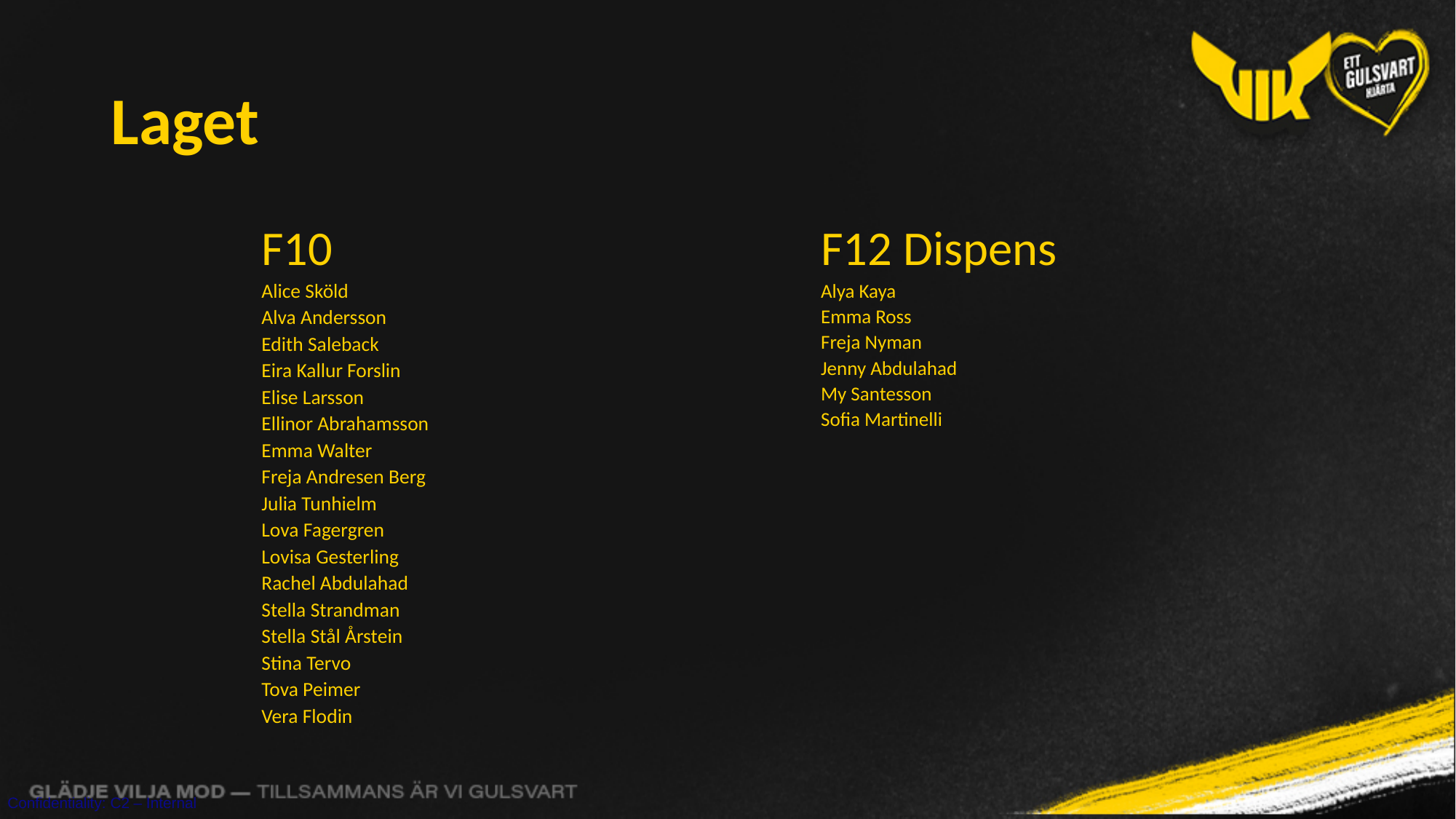

# Laget
F10
Alice Sköld
Alva Andersson
Edith Saleback
Eira Kallur Forslin
Elise Larsson
Ellinor Abrahamsson
Emma Walter
Freja Andresen Berg
Julia Tunhielm
Lova Fagergren
Lovisa Gesterling
Rachel Abdulahad
Stella Strandman
Stella Stål Årstein
Stina Tervo
Tova Peimer
Vera Flodin

F12 Dispens
Alya Kaya
Emma Ross
Freja Nyman
Jenny Abdulahad
My Santesson
Sofia Martinelli